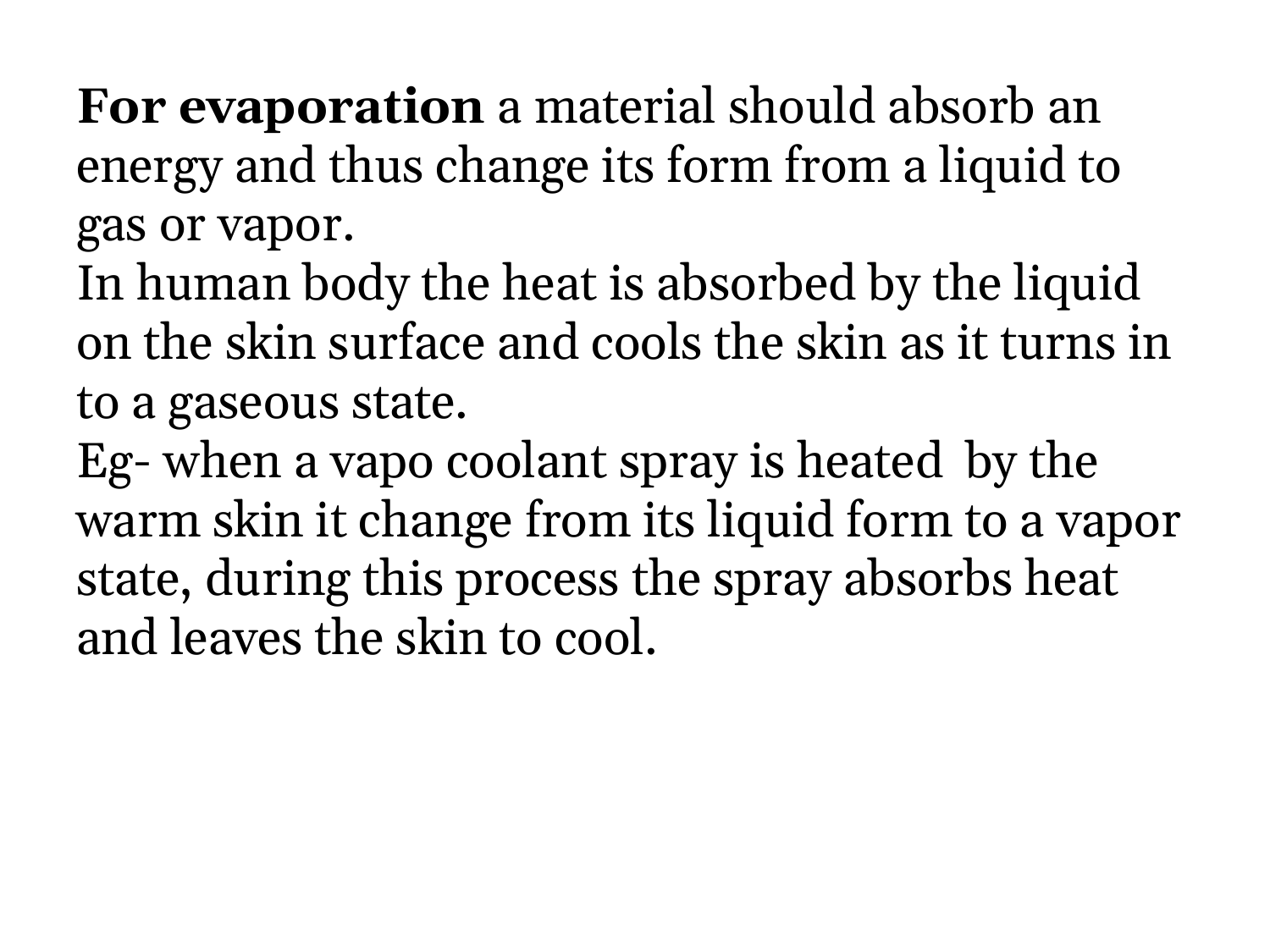

# For evaporation a material should absorb an energy and thus change its form from a liquid to gas or vapor. In human body the heat is absorbed by the liquid on the skin surface and cools the skin as it turns in to a gaseous state. Eg- when a vapo coolant spray is heated	by the warm skin it change from its liquid form to a vapor state, during this process the spray absorbs heat and leaves the skin to cool.